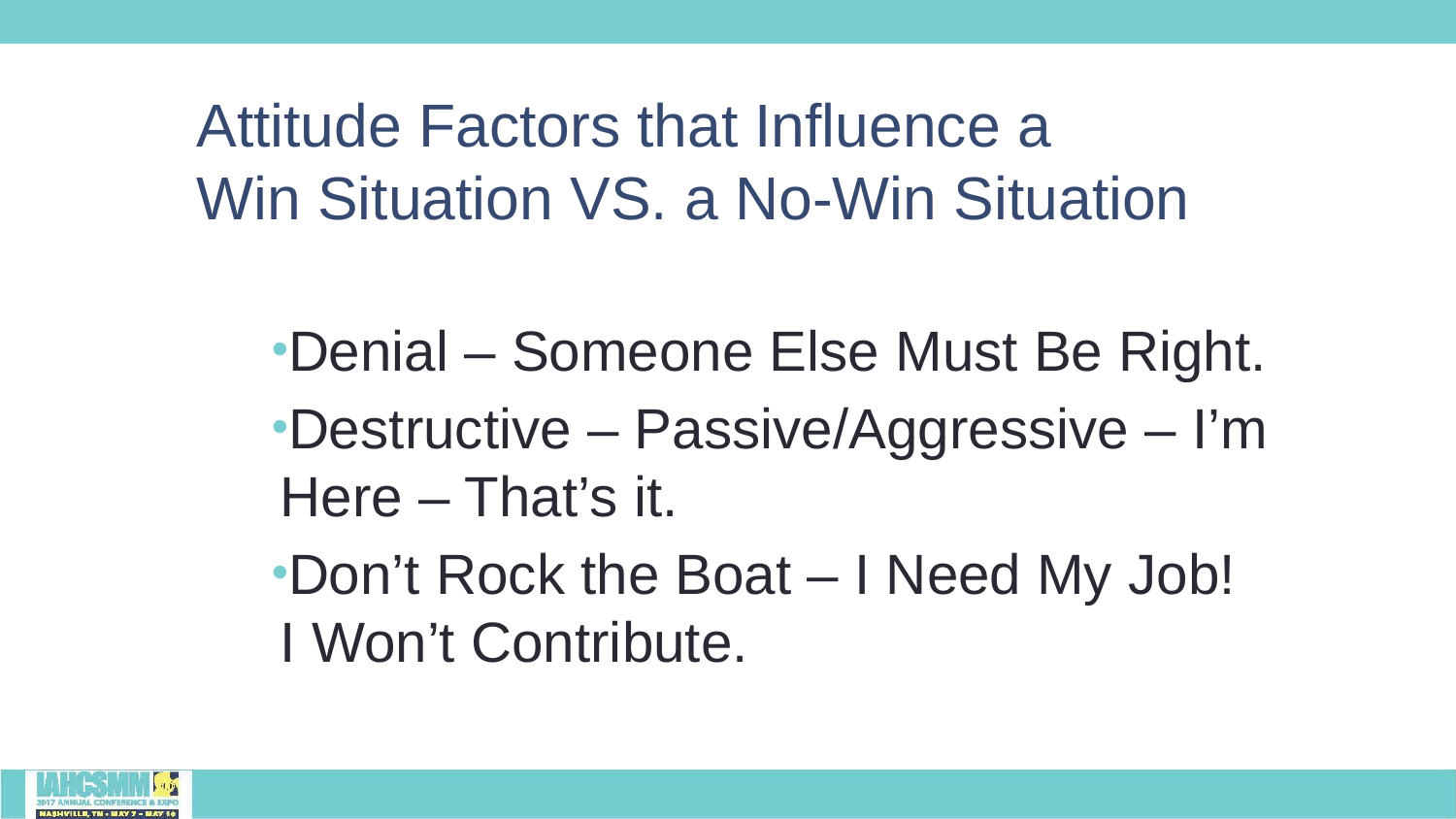

# Attitude Factors that Influence a Win Situation VS. a No-Win Situation
Denial – Someone Else Must Be Right.
Destructive – Passive/Aggressive – I’m Here – That’s it.
Don’t Rock the Boat – I Need My Job!    I Won’t Contribute.